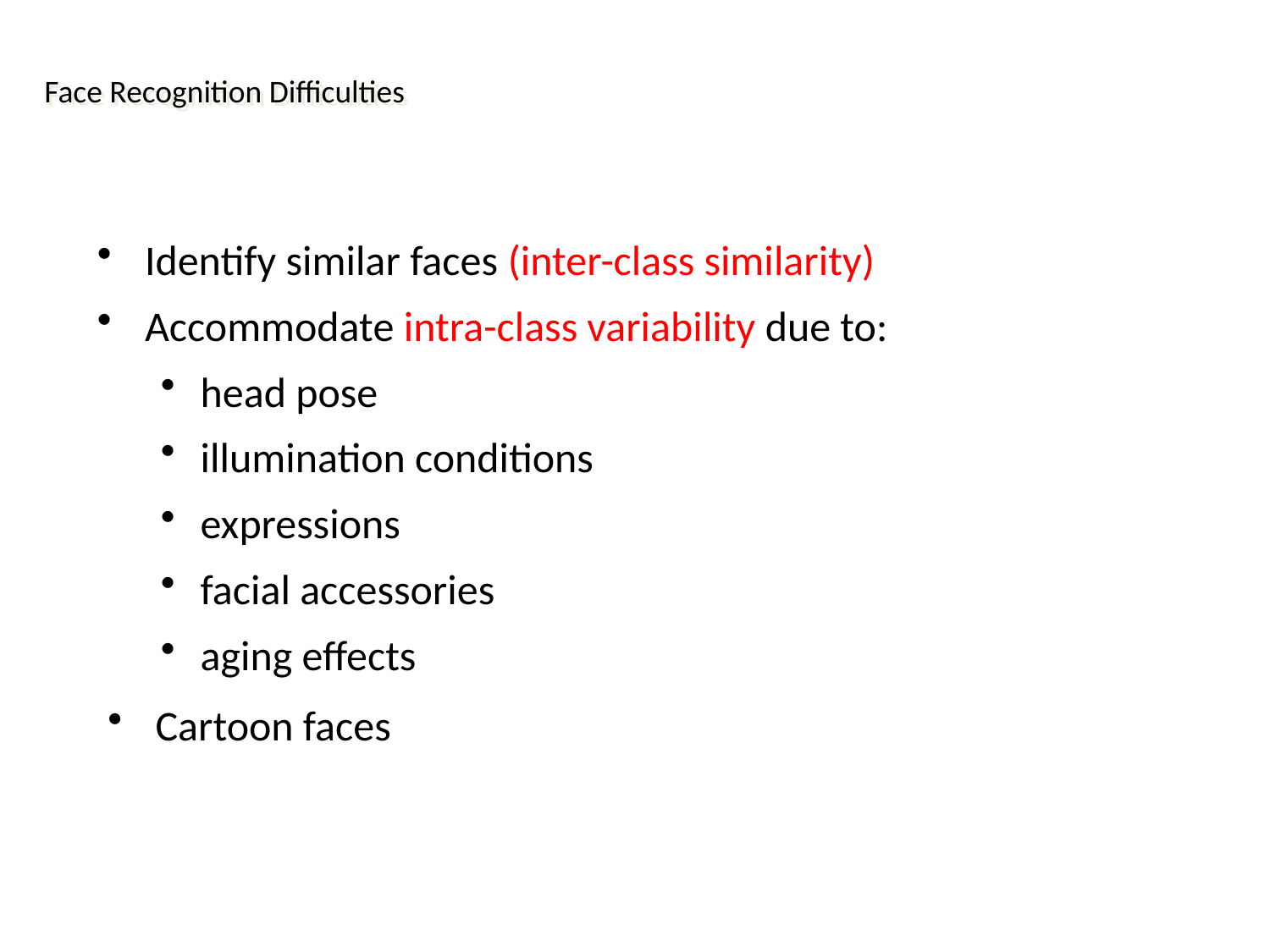

Face Recognition Difficulties
Identify similar faces (inter-class similarity)
Accommodate intra-class variability due to:
head pose
illumination conditions
expressions
facial accessories
aging effects
Cartoon faces